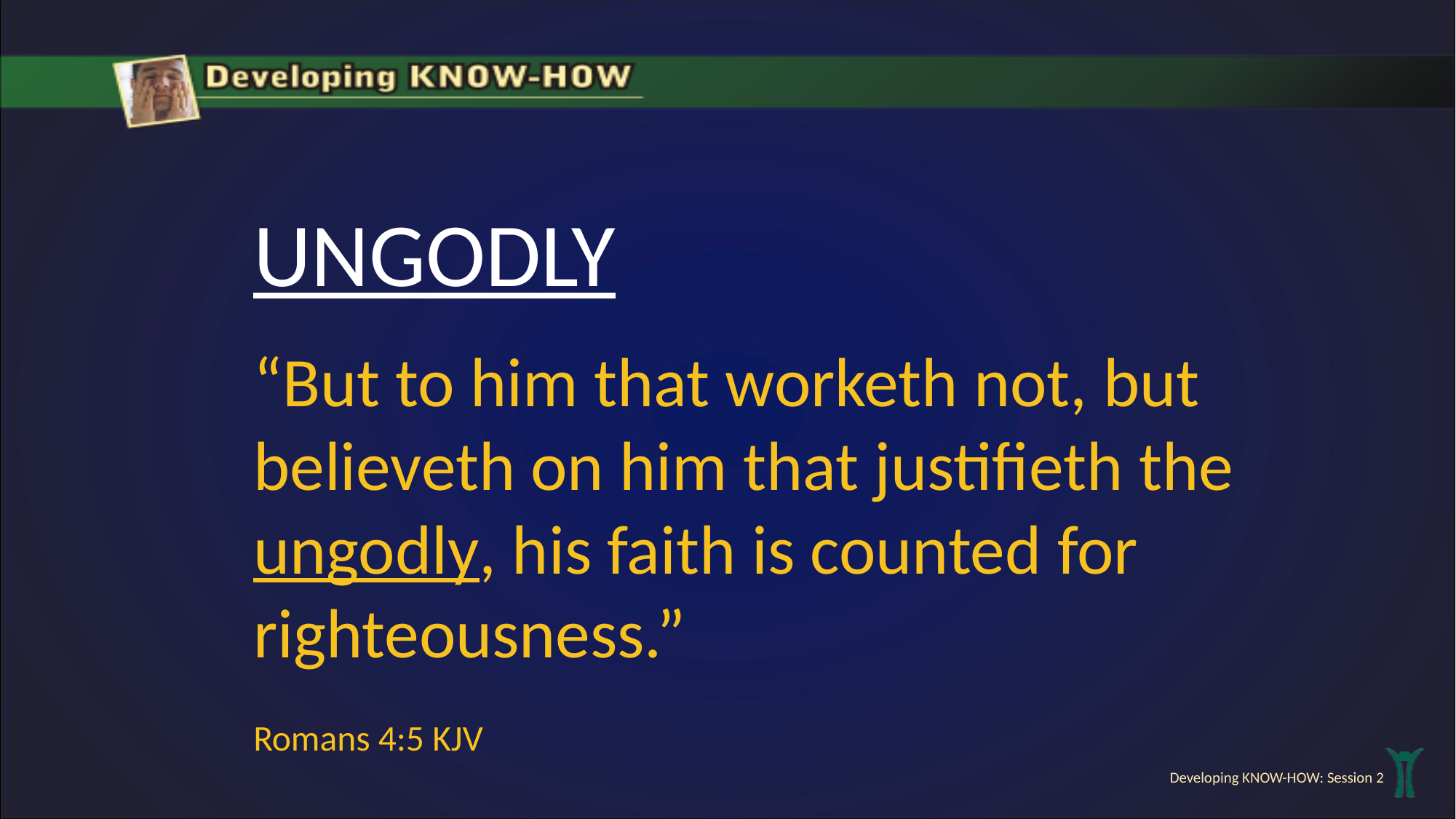

UNGODLY

“But to him that worketh not, but believeth on him that justifieth the ungodly, his faith is counted for righteousness.”

Romans 4:5 KJV